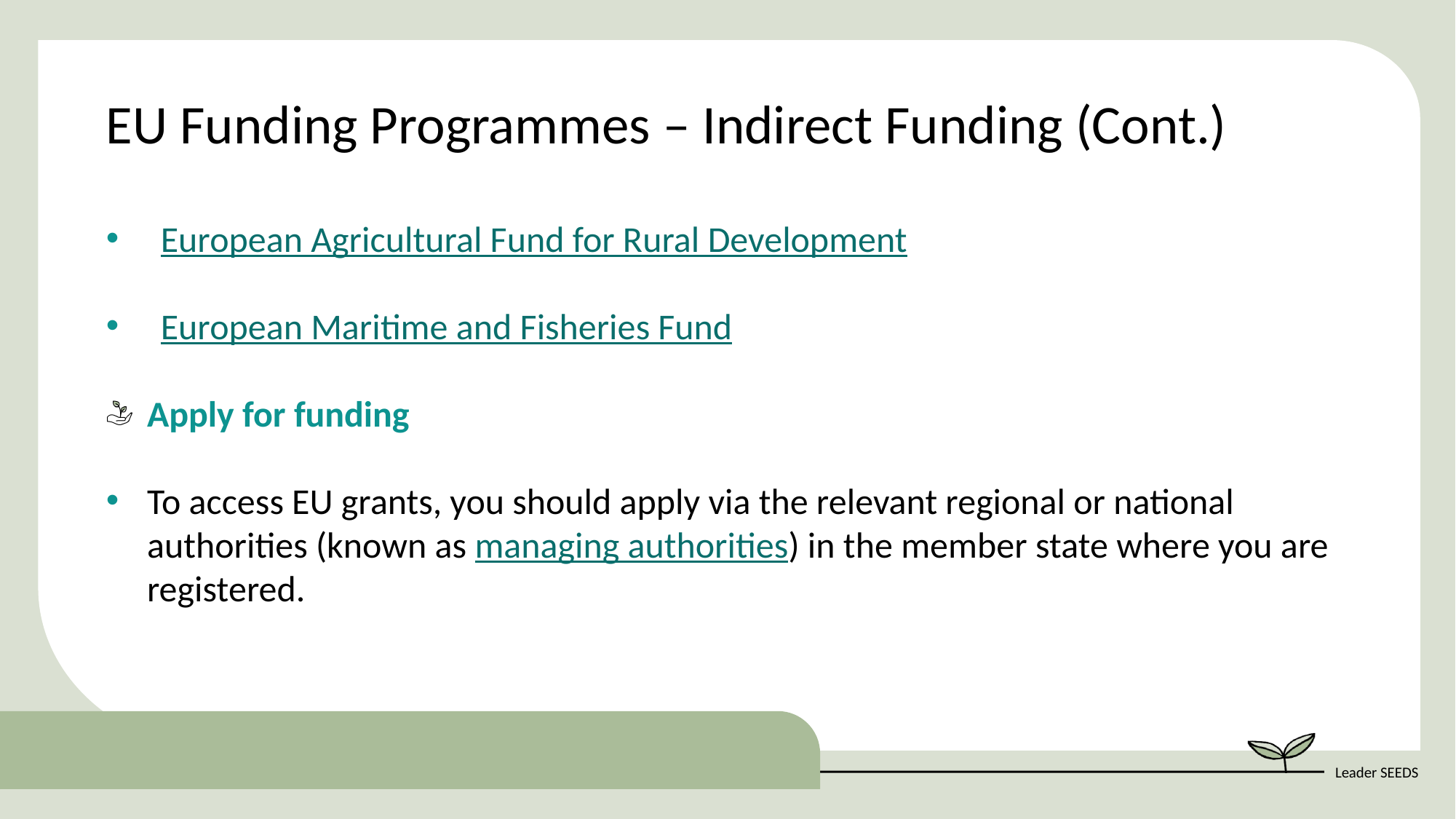

EU Funding Programmes – Indirect Funding (Cont.)
European Agricultural Fund for Rural Development

European Maritime and Fisheries Fund

Apply for funding

To access EU grants, you should apply via the relevant regional or national authorities (known as managing authorities) in the member state where you are registered.